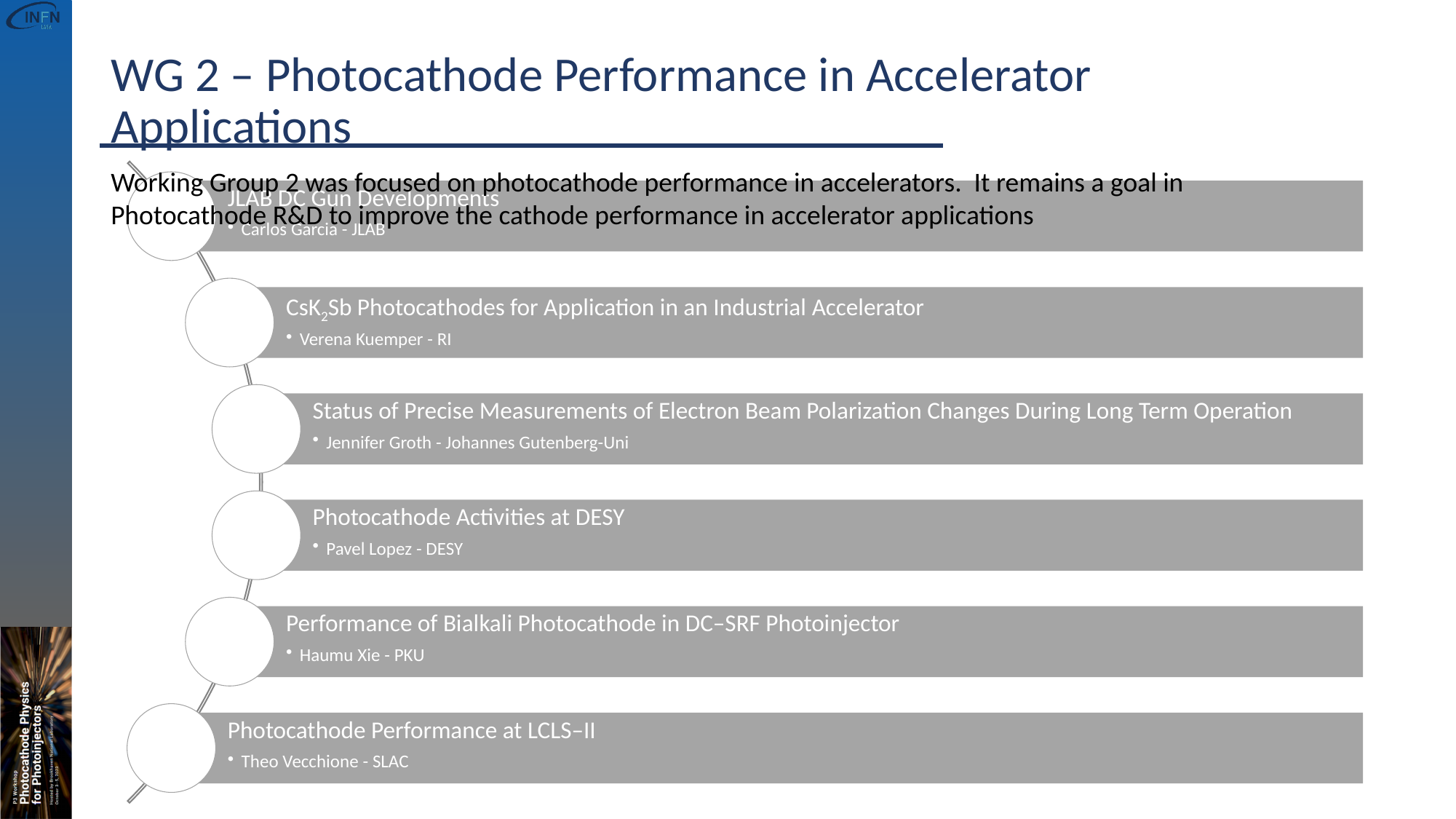

# WG 2 – Photocathode Performance in Accelerator Applications
JLAB DC Gun Developments
Carlos Garcia - JLAB
CsK2Sb Photocathodes for Application in an Industrial Accelerator
Verena Kuemper - RI
Status of Precise Measurements of Electron Beam Polarization Changes During Long Term Operation
Jennifer Groth - Johannes Gutenberg-Uni
Photocathode Activities at DESY
Pavel Lopez - DESY
Performance of Bialkali Photocathode in DC–SRF Photoinjector
Haumu Xie - PKU
Photocathode Performance at LCLS–II
Theo Vecchione - SLAC
Working Group 2 was focused on photocathode performance in accelerators.  It remains a goal in Photocathode R&D to improve the cathode performance in accelerator applications